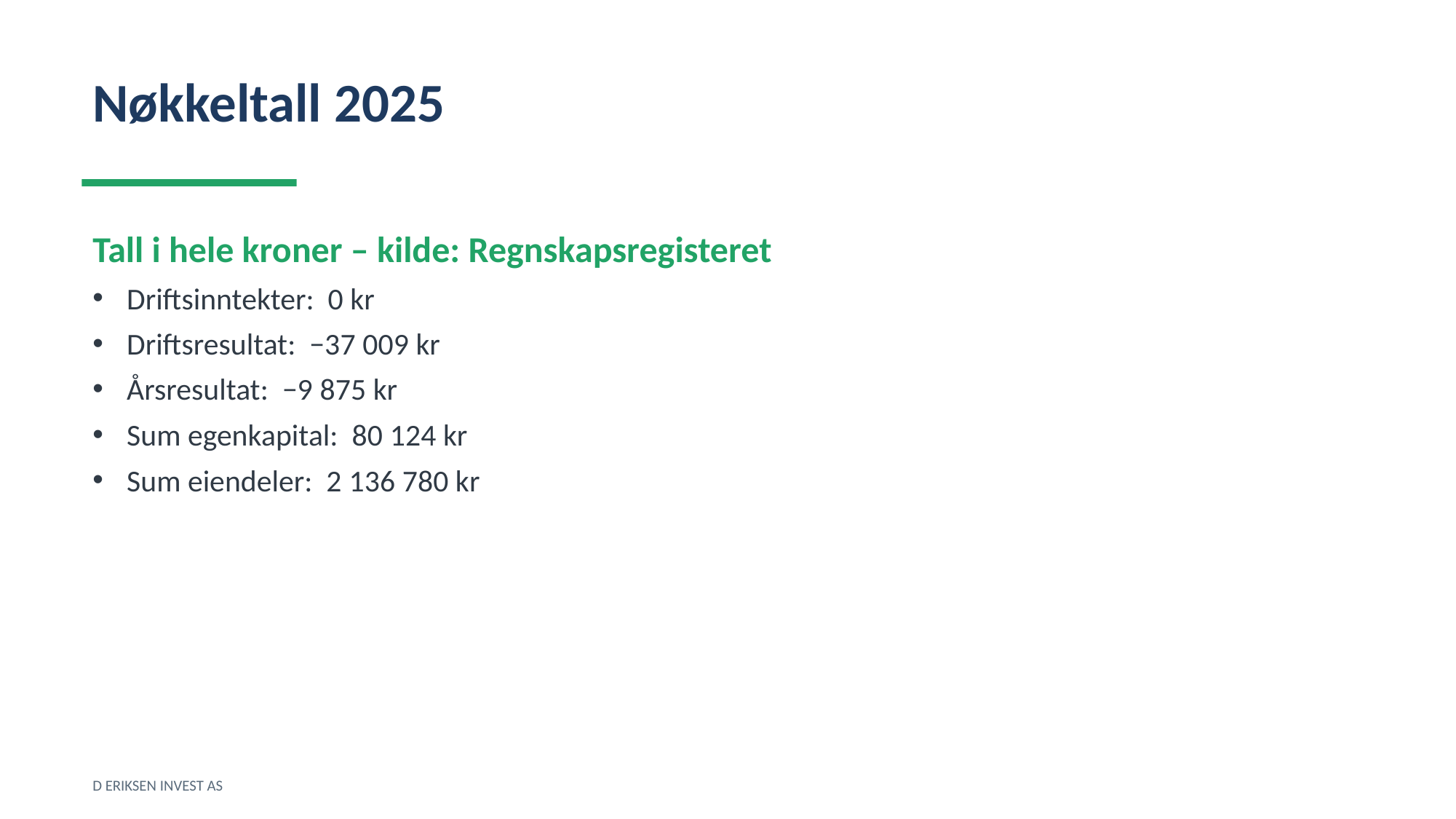

Nøkkeltall 2025

Tall i hele kroner – kilde: Regnskapsregisteret
Driftsinntekter:  0 kr
Driftsresultat:  −37 009 kr
Årsresultat:  −9 875 kr
Sum egenkapital:  80 124 kr
Sum eiendeler:  2 136 780 kr
D ERIKSEN INVEST AS